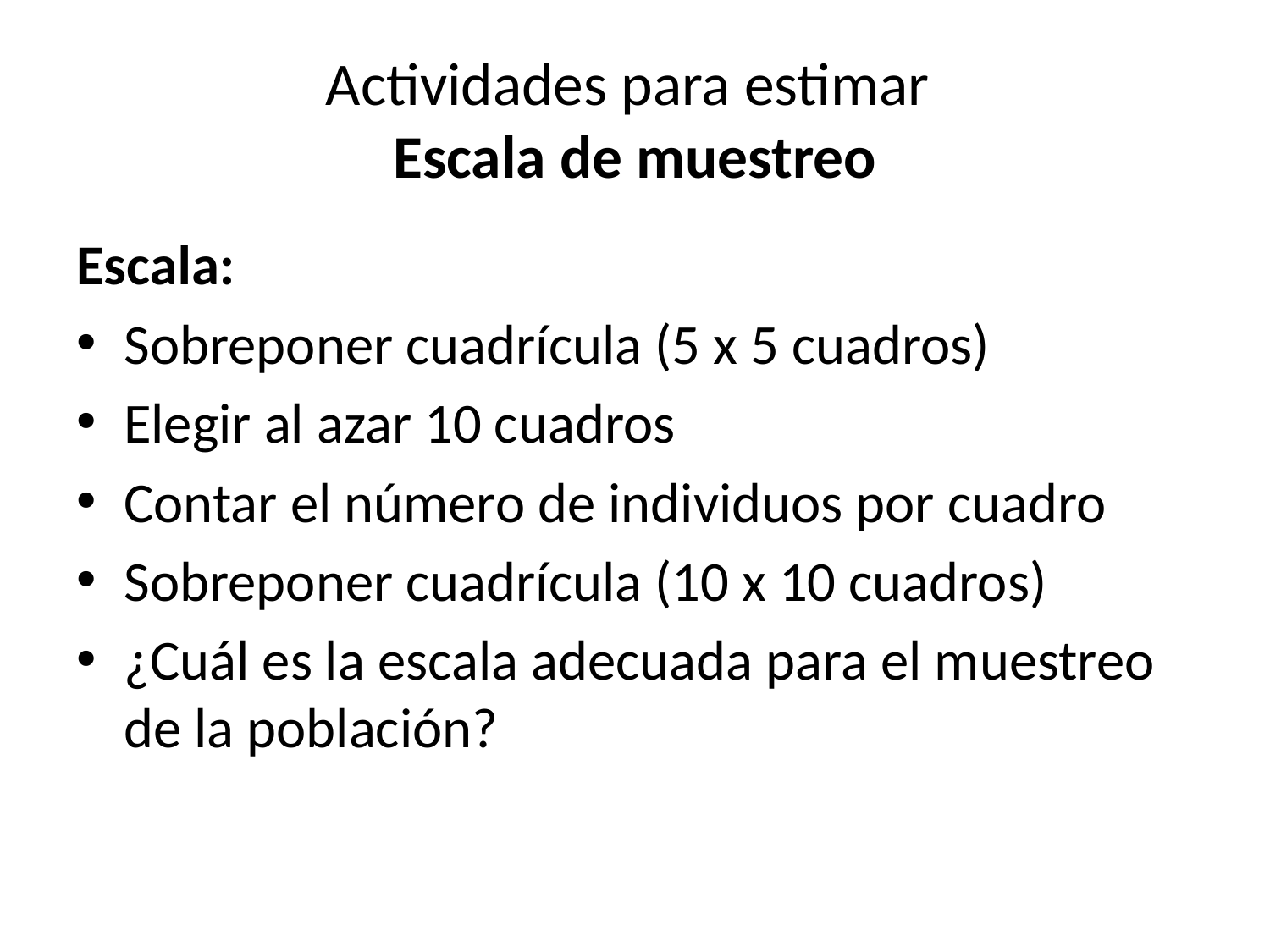

# Actividades para estimar Escala de muestreo
Escala:
Sobreponer cuadrícula (5 x 5 cuadros)
Elegir al azar 10 cuadros
Contar el número de individuos por cuadro
Sobreponer cuadrícula (10 x 10 cuadros)
¿Cuál es la escala adecuada para el muestreo de la población?